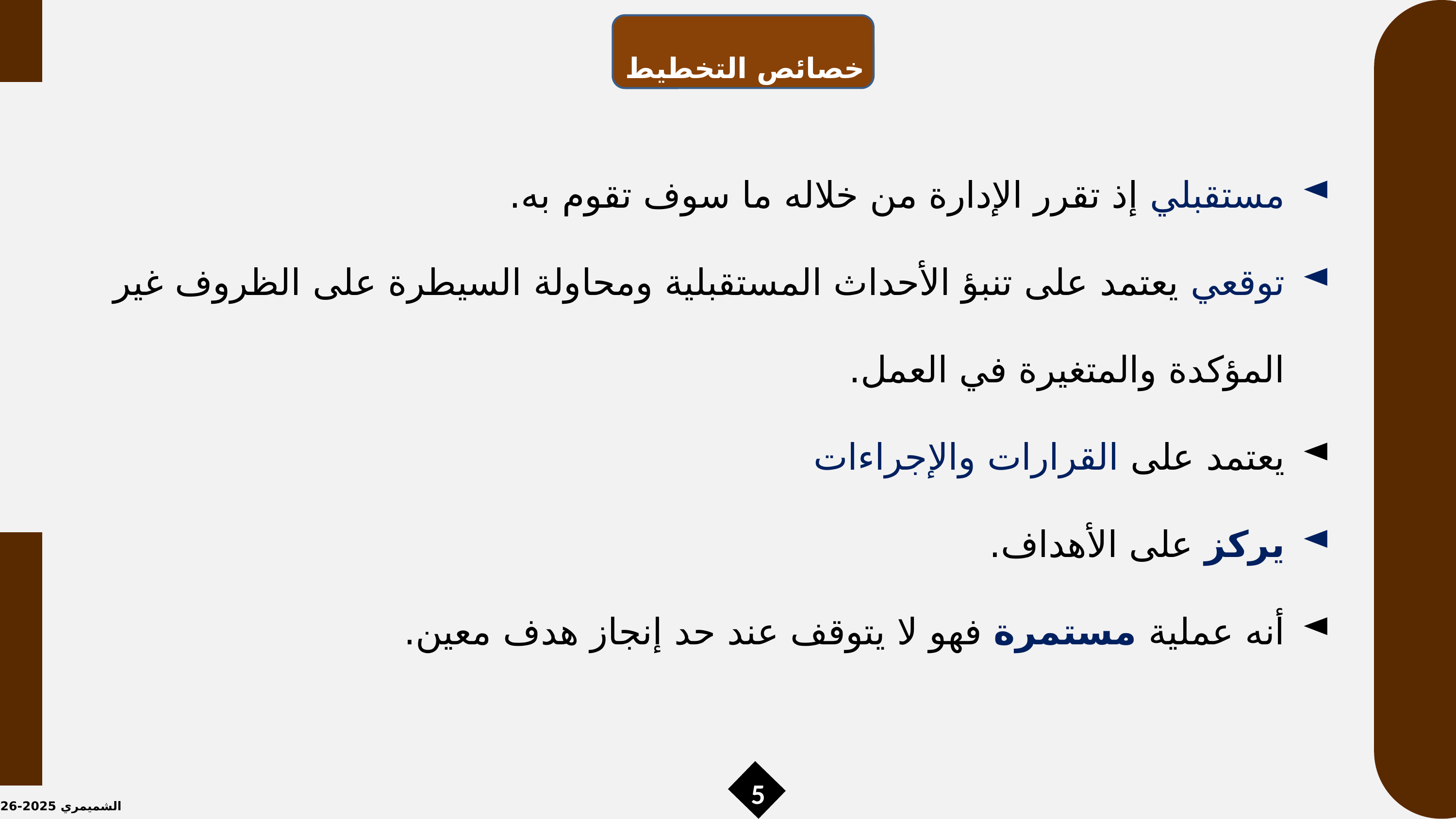

خصائص التخطيط

مستقبلي إذ تقرر الإدارة من خلاله ما سوف تقوم به.
توقعي يعتمد على تنبؤ الأحداث المستقبلية ومحاولة السيطرة على الظروف غير المؤكدة والمتغيرة في العمل.
يعتمد على القرارات والإجراءات
يركز على الأهداف.
أنه عملية مستمرة فهو لا يتوقف عند حد إنجاز هدف معين.

5
الشميمري 2025-2026